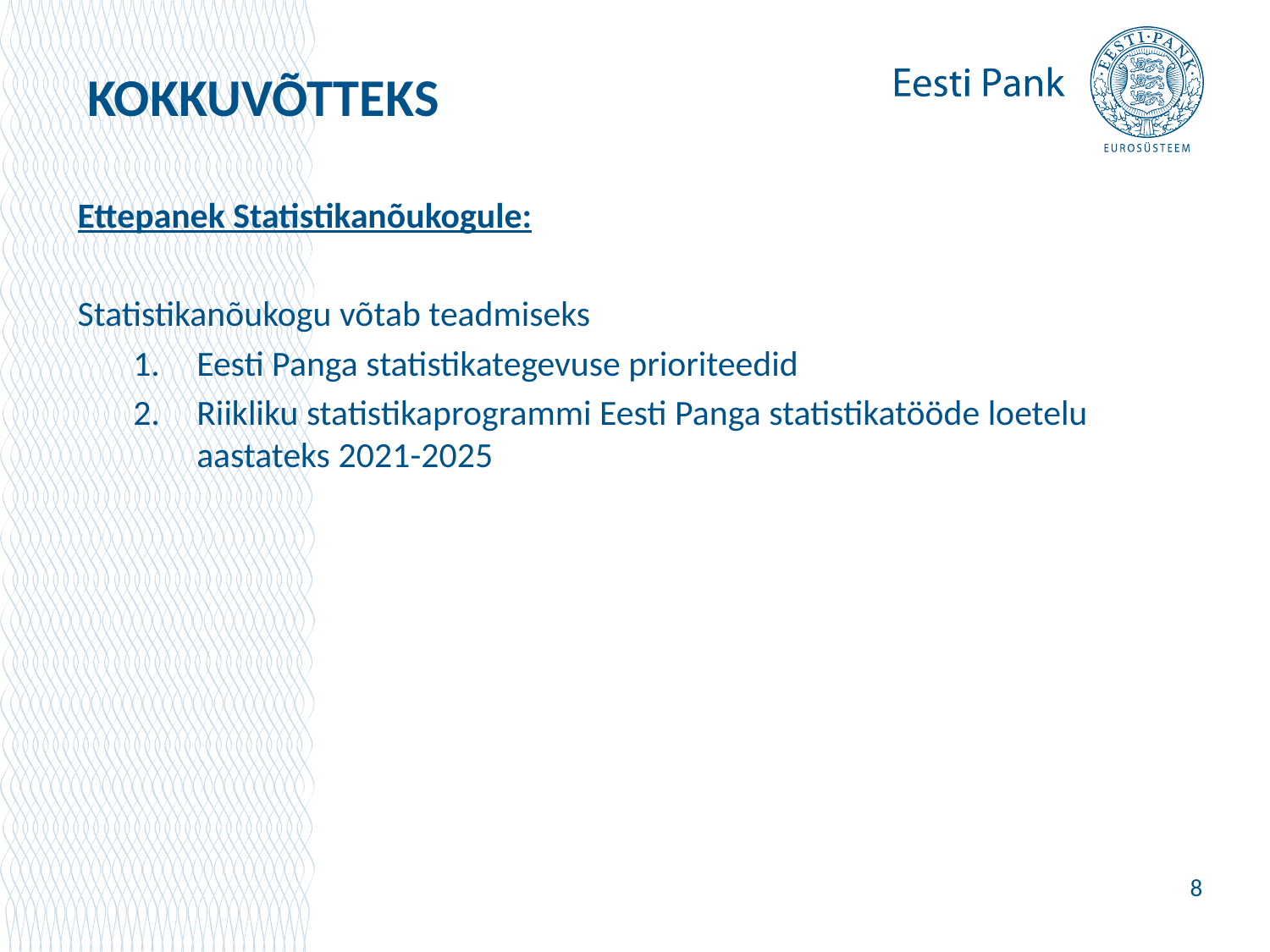

# KOKKUVÕTTEKS
Ettepanek Statistikanõukogule:

Statistikanõukogu võtab teadmiseks
Eesti Panga statistikategevuse prioriteedid
Riikliku statistikaprogrammi Eesti Panga statistikatööde loetelu aastateks 2021-2025

8